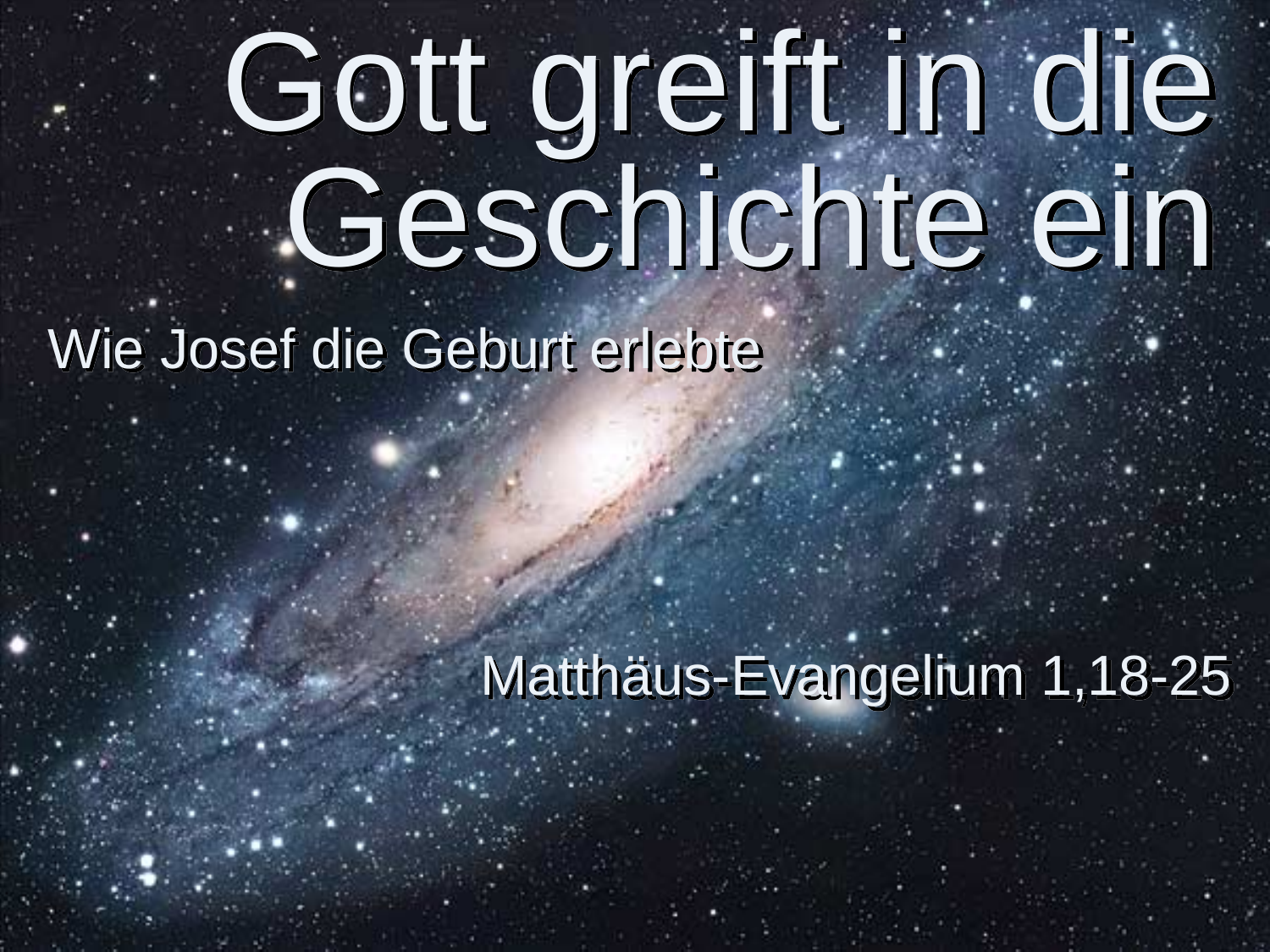

# Gott greift in die Geschichte ein
Wie Josef die Geburt erlebte
Matthäus-Evangelium 1,18-25